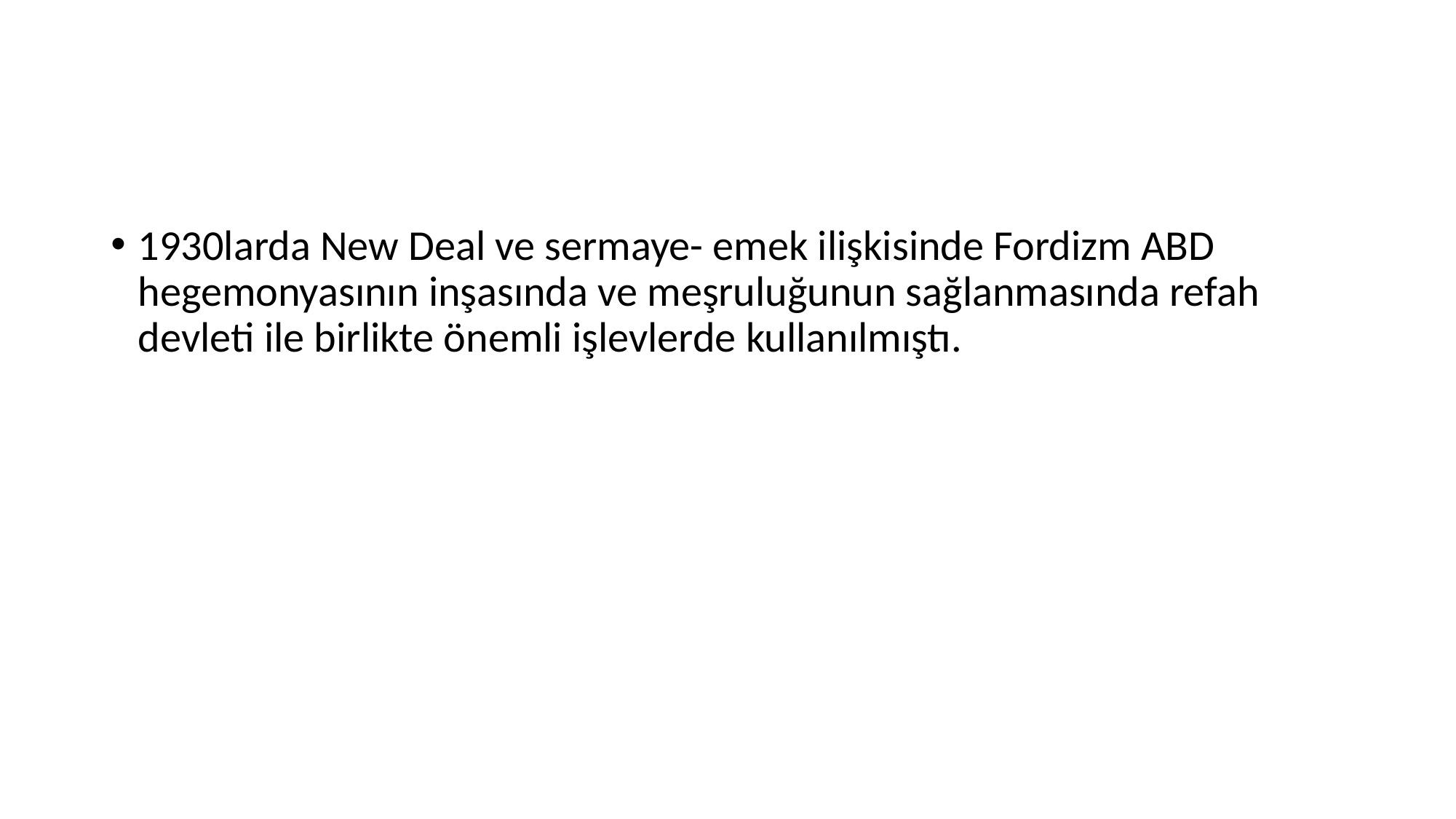

1930larda New Deal ve sermaye- emek ilişkisinde Fordizm ABD hegemonyasının inşasında ve meşruluğunun sağlanmasında refah devleti ile birlikte önemli işlevlerde kullanılmıştı.